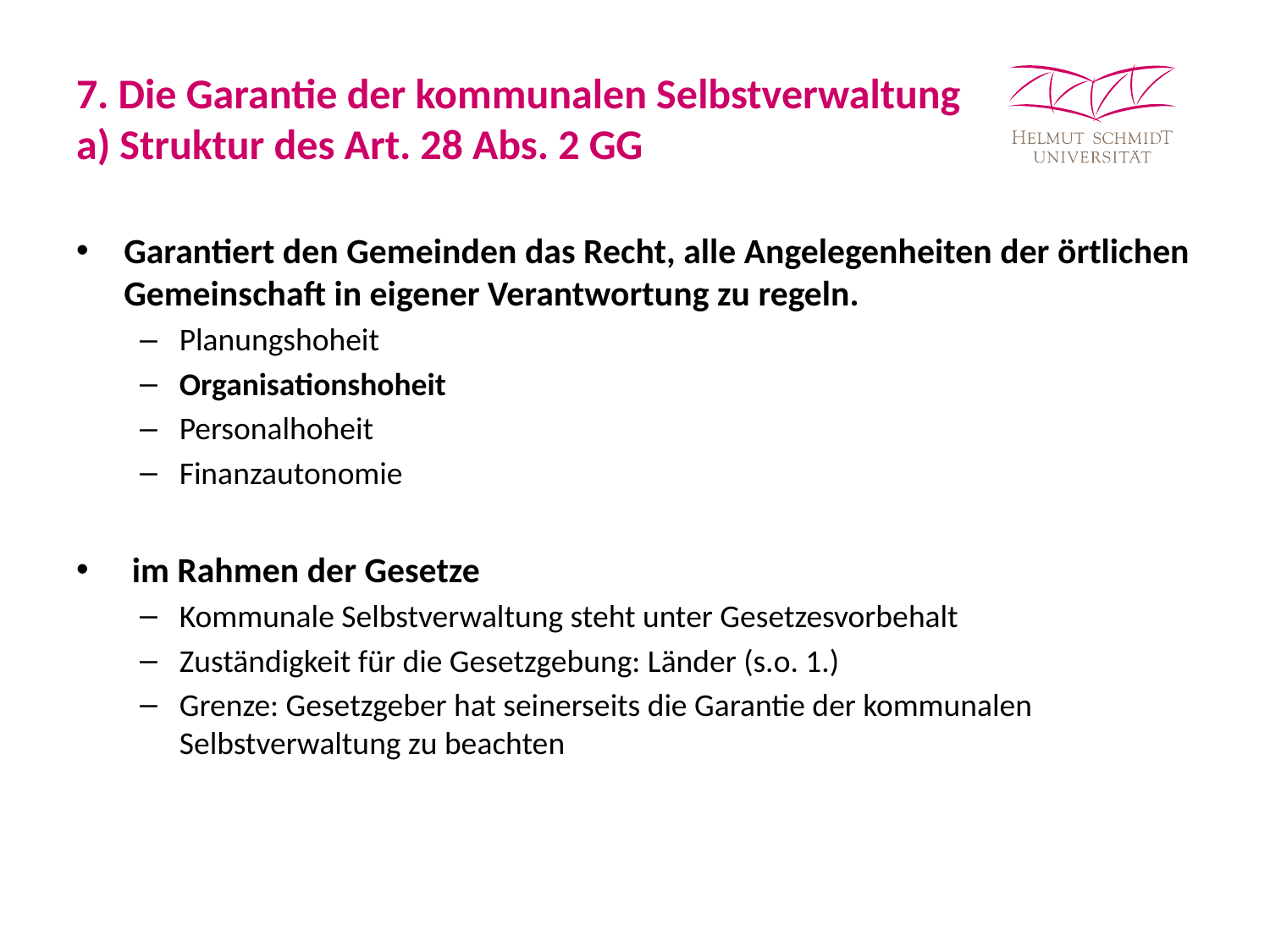

# 7. Die Garantie der kommunalen Selbstverwaltung a) Struktur des Art. 28 Abs. 2 GG
Garantiert den Gemeinden das Recht, alle Angelegenheiten der örtlichen Gemeinschaft in eigener Verantwortung zu regeln.
Planungshoheit
Organisationshoheit
Personalhoheit
Finanzautonomie

 im Rahmen der Gesetze
Kommunale Selbstverwaltung steht unter Gesetzesvorbehalt
Zuständigkeit für die Gesetzgebung: Länder (s.o. 1.)
Grenze: Gesetzgeber hat seinerseits die Garantie der kommunalen Selbstverwaltung zu beachten